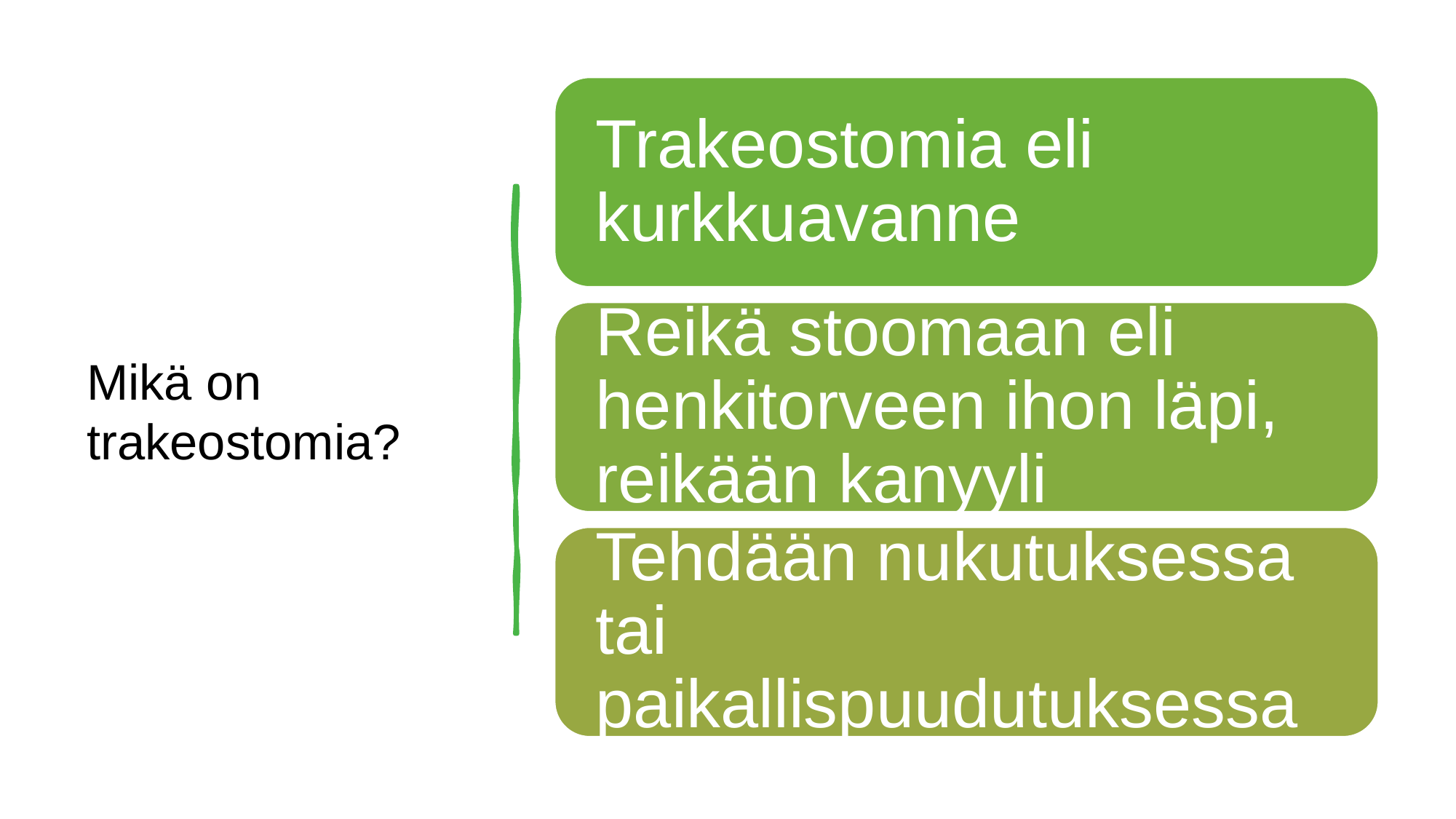

Trakeostomia eli kurkkuavanne
Reikä stoomaan eli henkitorveen ihon läpi, reikään kanyyli
Tehdään nukutuksessa tai paikallispuudutuksessa
# Mikä on trakeostomia?